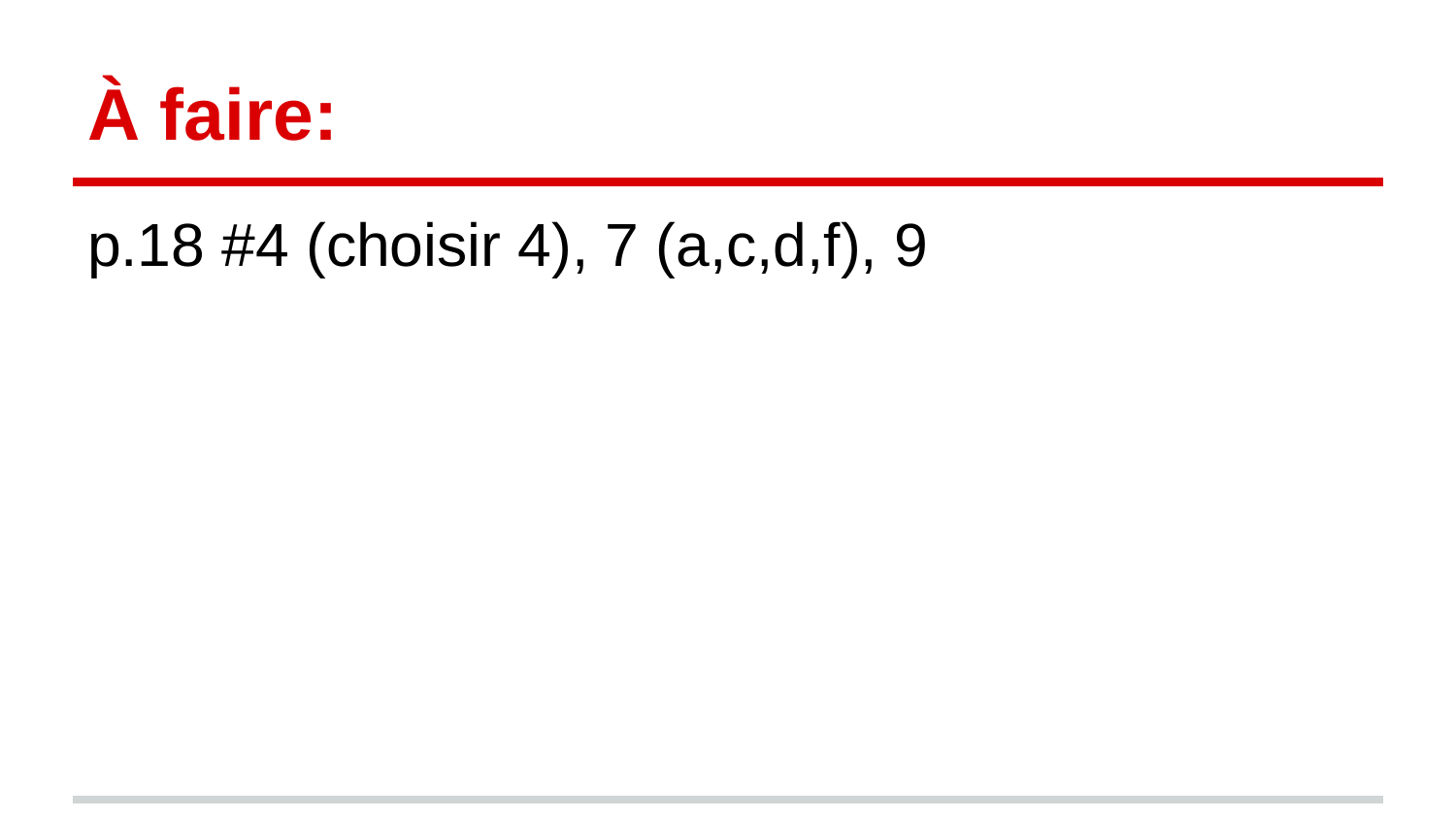

# À faire:
p.18 #4 (choisir 4), 7 (a,c,d,f), 9